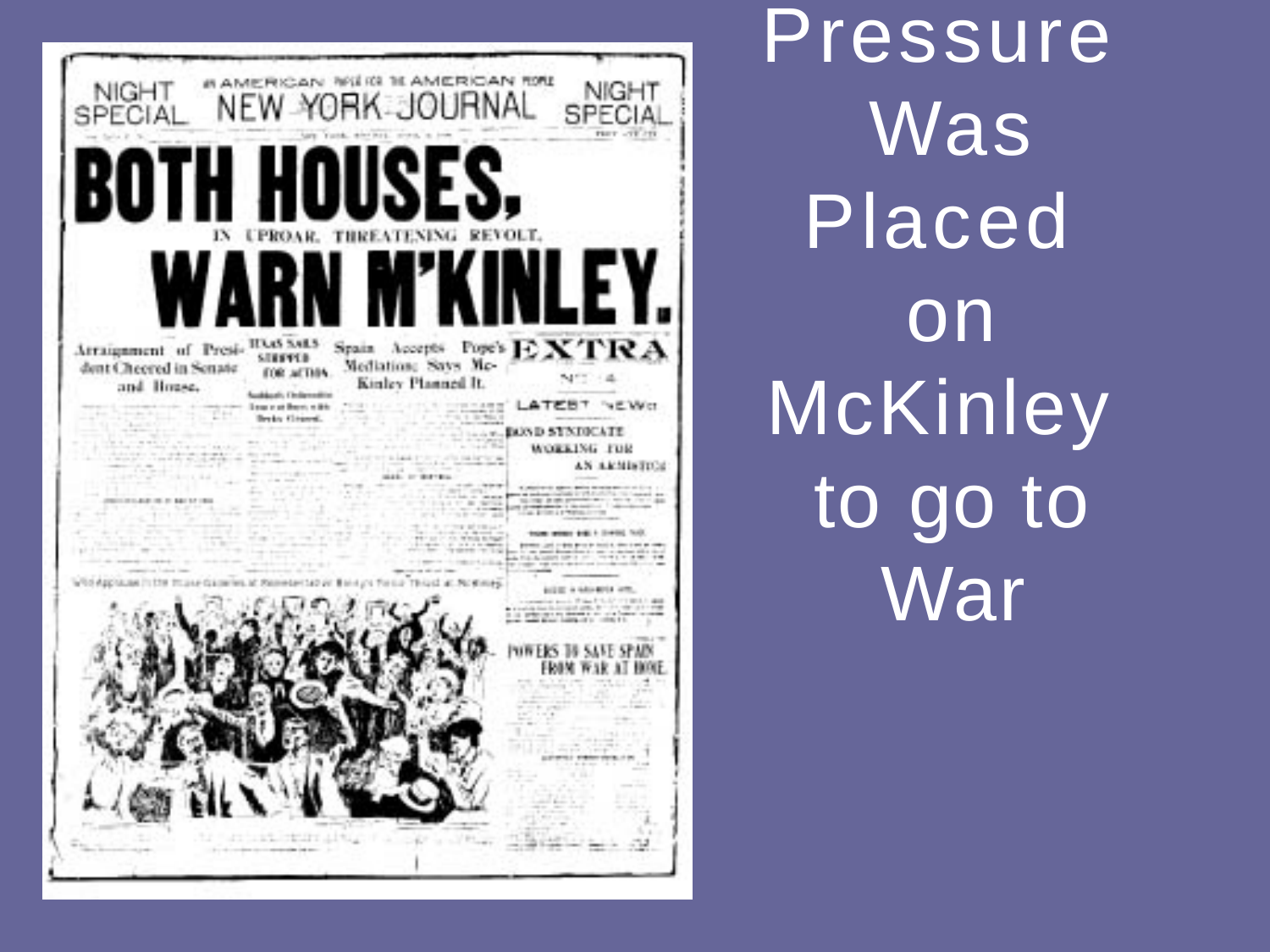

# Pressure  Was Placed  on McKinley  to go to War